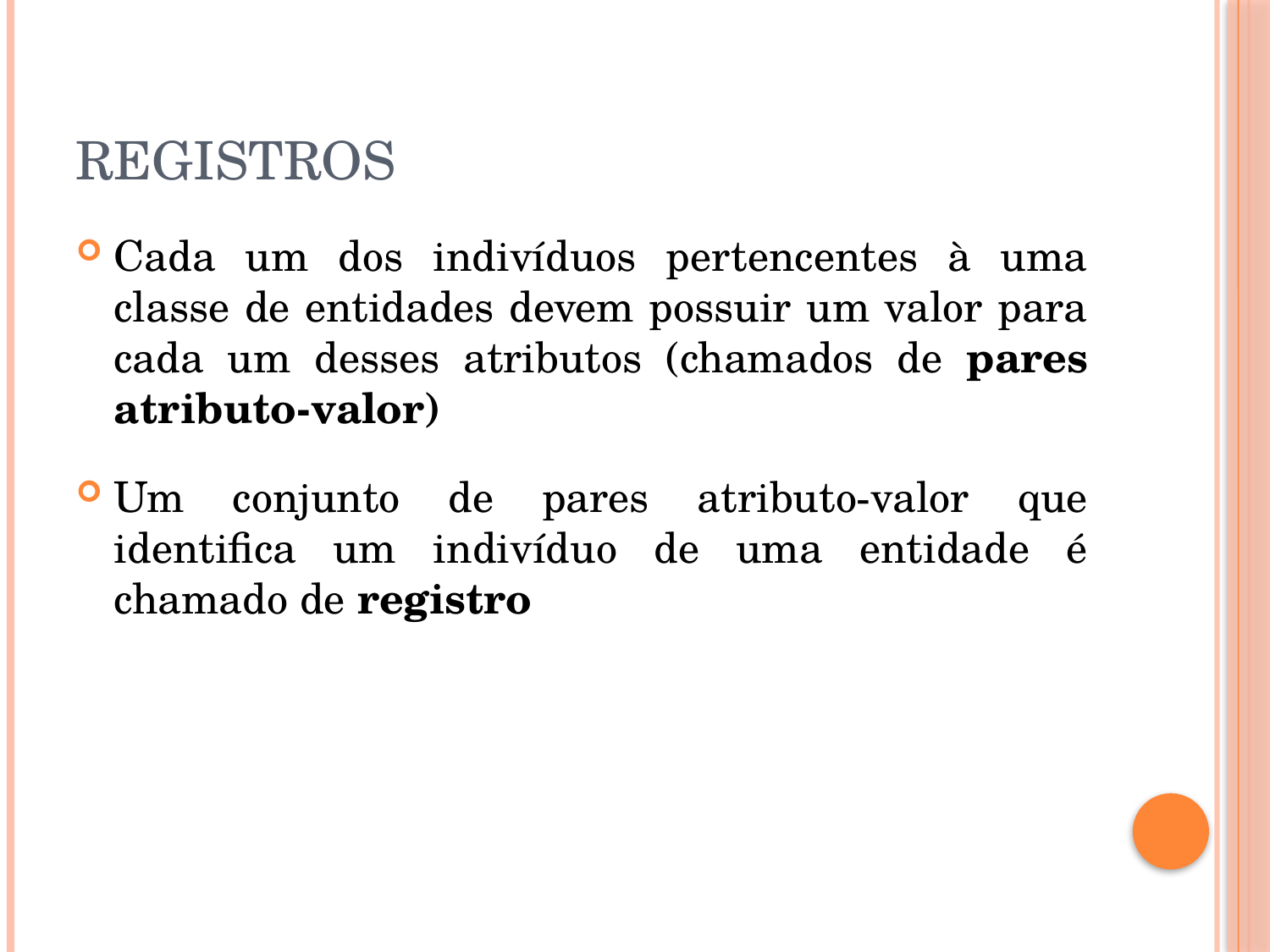

# registros
Cada um dos indivíduos pertencentes à uma classe de entidades devem possuir um valor para cada um desses atributos (chamados de pares atributo-valor)

Um conjunto de pares atributo-valor que identifica um indivíduo de uma entidade é chamado de registro